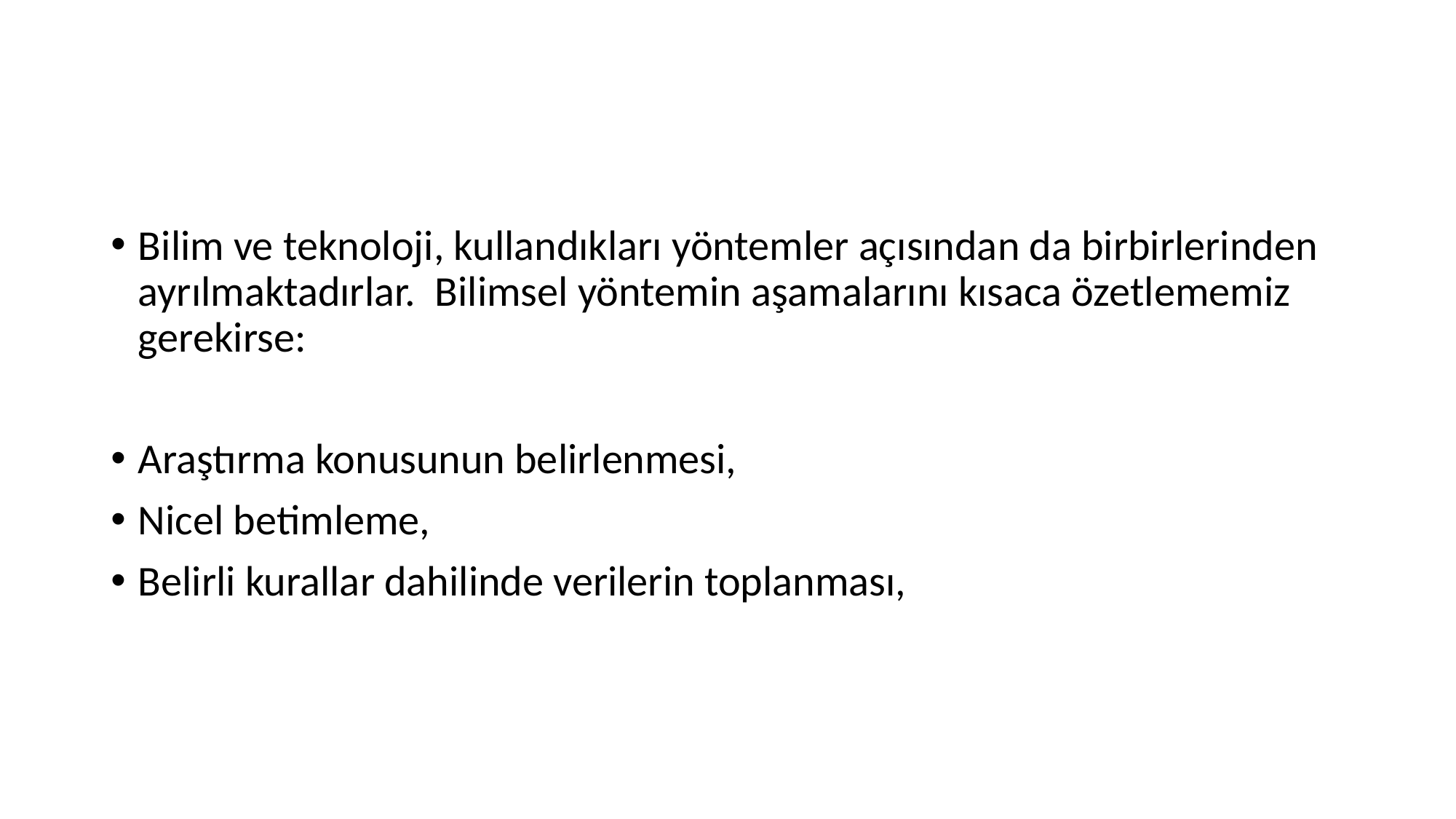

#
Bilim ve teknoloji, kullandıkları yöntemler açısından da birbirlerinden ayrılmaktadırlar.  Bilimsel yöntemin aşamalarını kısaca özetlememiz gerekirse:

Araştırma konusunun belirlenmesi,
Nicel betimleme,
Belirli kurallar dahilinde verilerin toplanması,